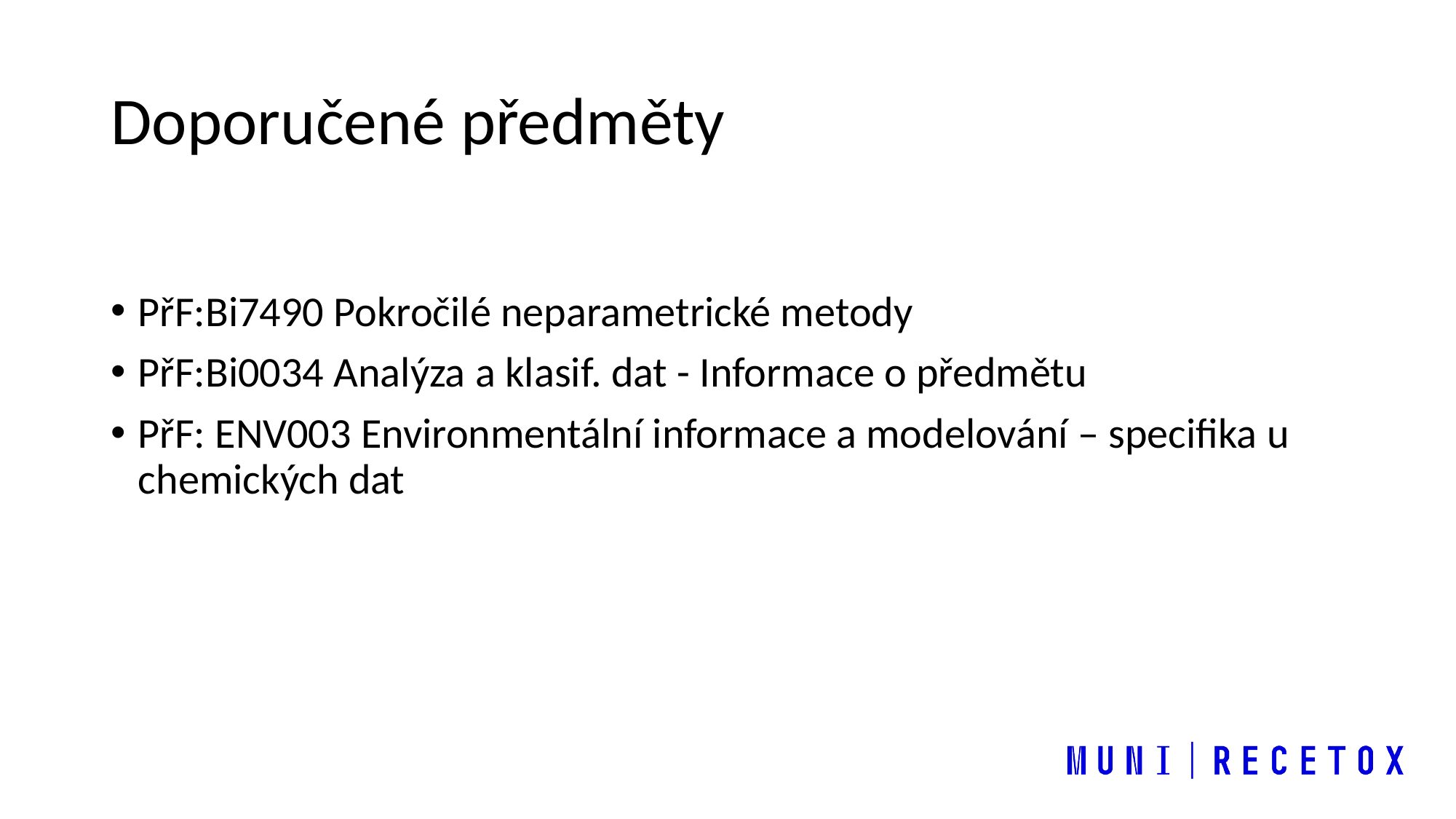

# Doporučené předměty

PřF:Bi7490 Pokročilé neparametrické metody
PřF:Bi0034 Analýza a klasif. dat - Informace o předmětu
PřF: ENV003 Environmentální informace a modelování – specifika u chemických dat